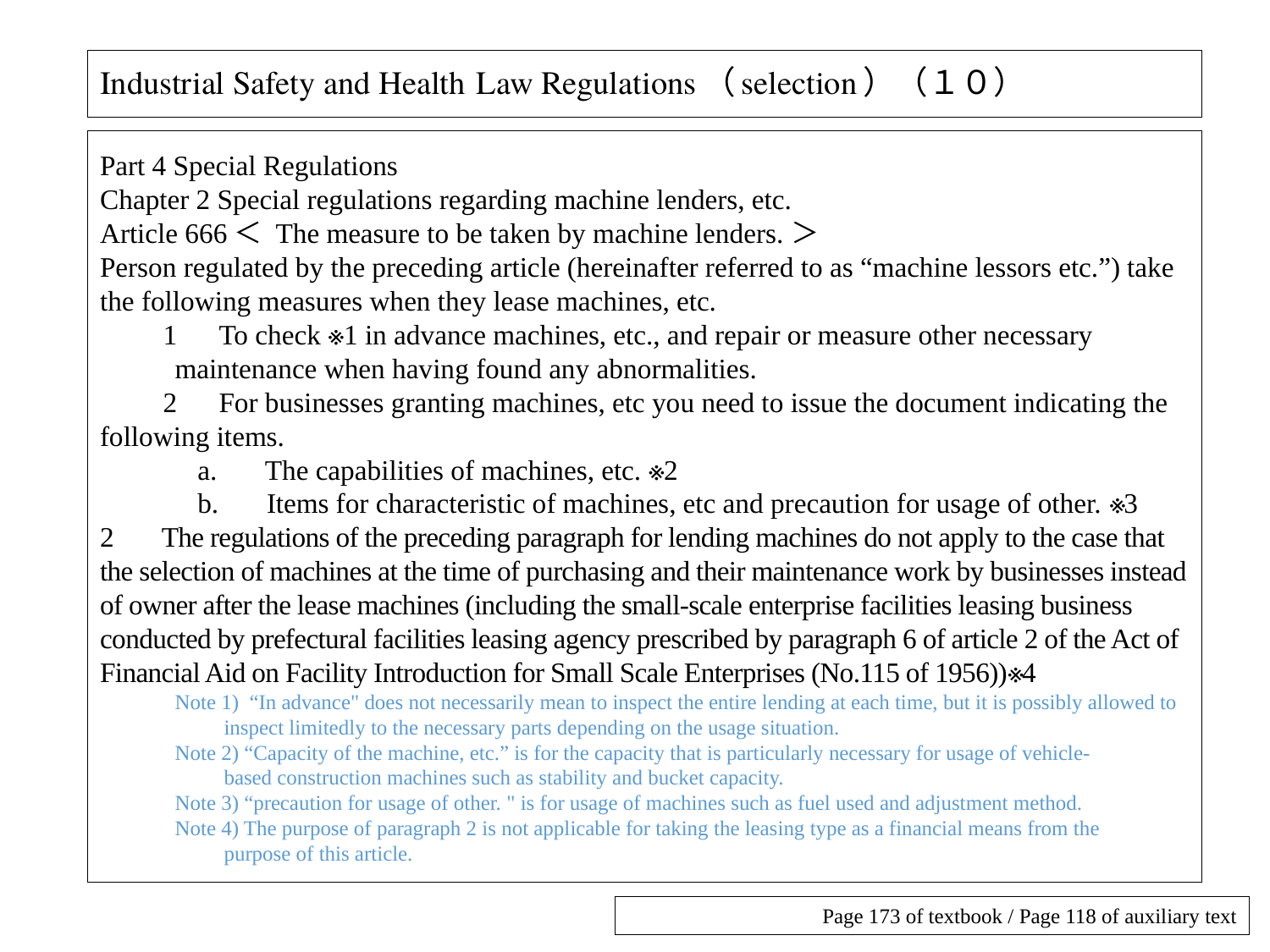

# Industrial Safety and Health Law Regulations（selection）（１０）
Part 4 Special Regulations
Chapter 2 Special regulations regarding machine lenders, etc.
Article 666＜ The measure to be taken by machine lenders.＞
Person regulated by the preceding article (hereinafter referred to as “machine lessors etc.”) take the following measures when they lease machines, etc.
　　1　To check ※1 in advance machines, etc., and repair or measure other necessary maintenance when having found any abnormalities.
　　2　For businesses granting machines, etc you need to issue the document indicating the following items.
　　　 a.　 The capabilities of machines, etc. ※2
　　　 b.　 Items for characteristic of machines, etc and precaution for usage of other. ※3
2　 The regulations of the preceding paragraph for lending machines do not apply to the case that the selection of machines at the time of purchasing and their maintenance work by businesses instead of owner after the lease machines (including the small-scale enterprise facilities leasing business conducted by prefectural facilities leasing agency prescribed by paragraph 6 of article 2 of the Act of Financial Aid on Facility Introduction for Small Scale Enterprises (No.115 of 1956))※4
Note 1)  “In advance" does not necessarily mean to inspect the entire lending at each time, but it is possibly allowed to inspect limitedly to the necessary parts depending on the usage situation.
Note 2) “Capacity of the machine, etc.” is for the capacity that is particularly necessary for usage of vehicle-based construction machines such as stability and bucket capacity.
Note 3) “precaution for usage of other. " is for usage of machines such as fuel used and adjustment method.
Note 4) The purpose of paragraph 2 is not applicable for taking the leasing type as a financial means from the purpose of this article.
Page 173 of textbook / Page 118 of auxiliary text